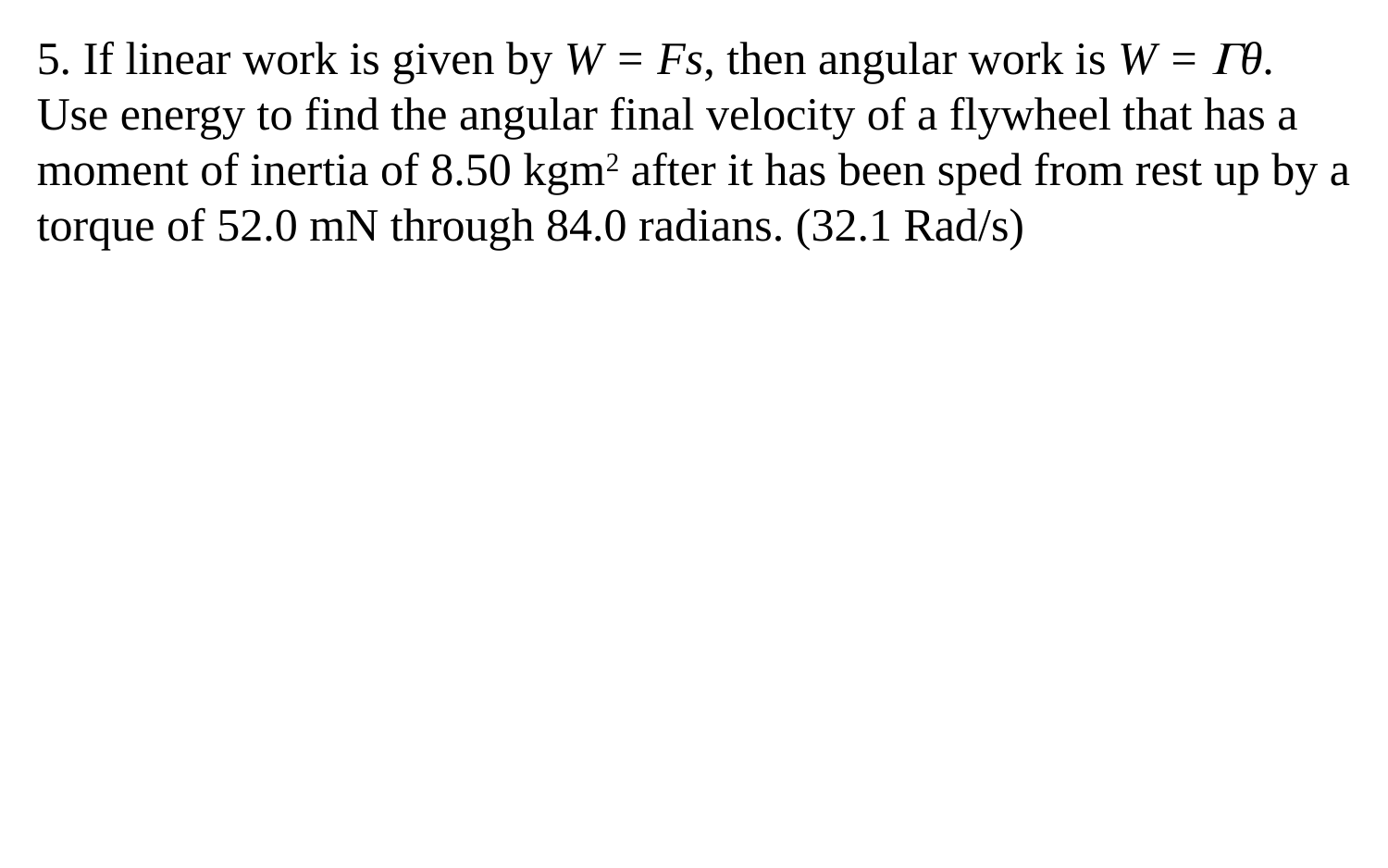

5. If linear work is given by W = Fs, then angular work is W = Γθ.  Use energy to find the angular final velocity of a flywheel that has a moment of inertia of 8.50 kgm2 after it has been sped from rest up by a torque of 52.0 mN through 84.0 radians. (32.1 Rad/s)